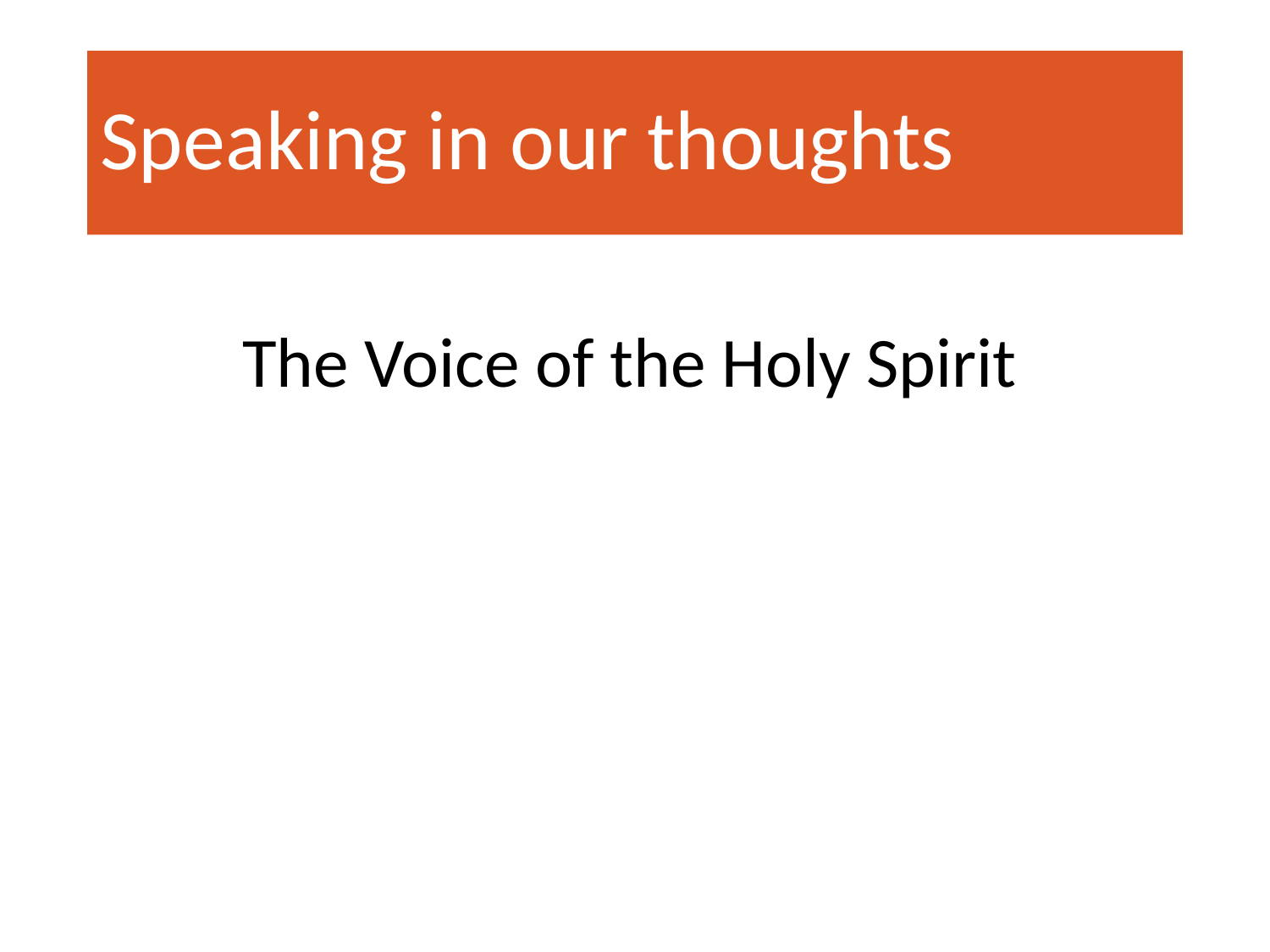

# Speaking in our thoughts

The Voice of the Holy Spirit